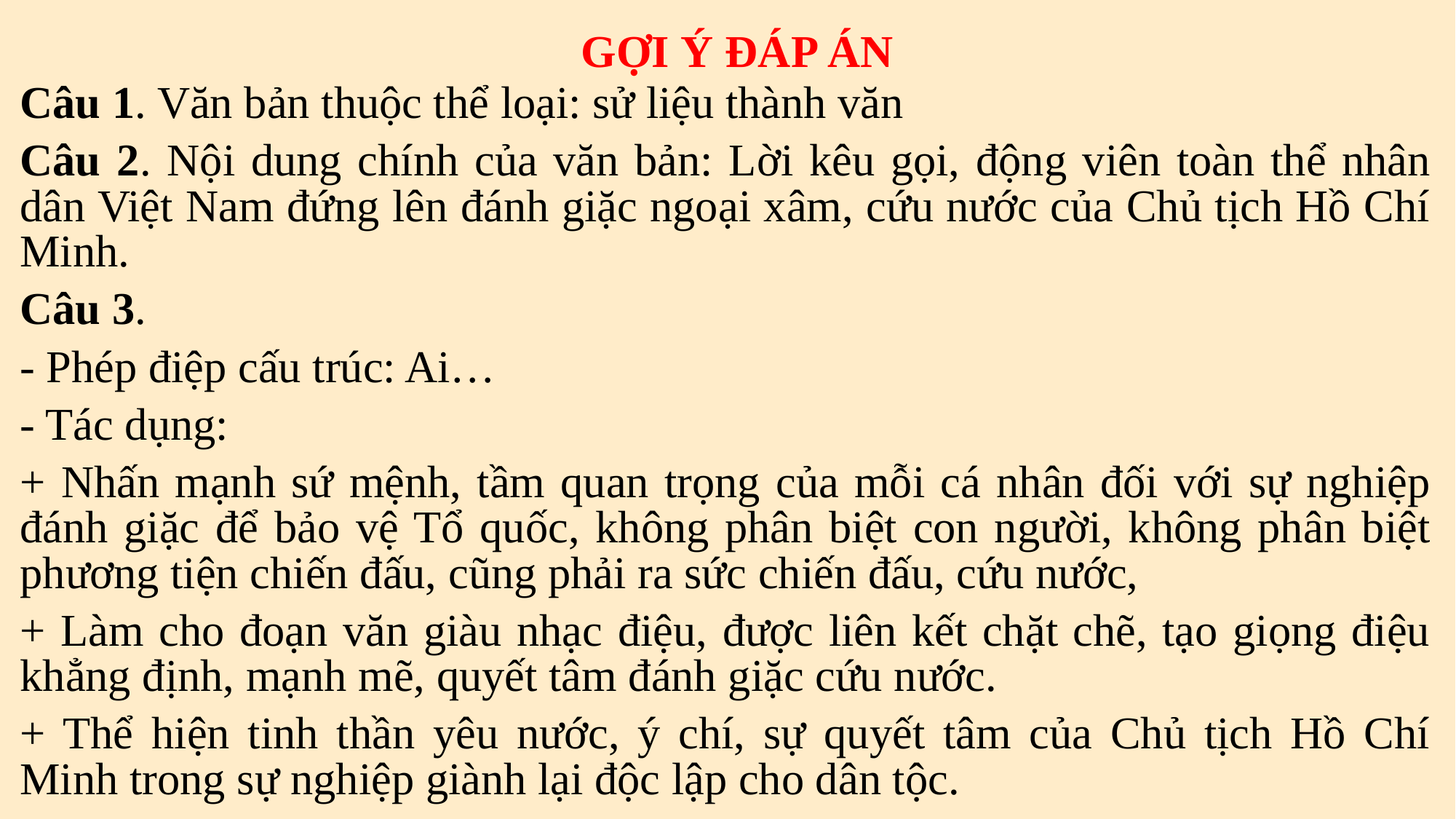

GỢI Ý ĐÁP ÁN
Câu 1. Văn bản thuộc thể loại: sử liệu thành văn
Câu 2. Nội dung chính của văn bản: Lời kêu gọi, động viên toàn thể nhân dân Việt Nam đứng lên đánh giặc ngoại xâm, cứu nước của Chủ tịch Hồ Chí Minh.
Câu 3.
- Phép điệp cấu trúc: Ai…
- Tác dụng:
+ Nhấn mạnh sứ mệnh, tầm quan trọng của mỗi cá nhân đối với sự nghiệp đánh giặc để bảo vệ Tổ quốc, không phân biệt con người, không phân biệt phương tiện chiến đấu, cũng phải ra sức chiến đấu, cứu nước,
+ Làm cho đoạn văn giàu nhạc điệu, được liên kết chặt chẽ, tạo giọng điệu khẳng định, mạnh mẽ, quyết tâm đánh giặc cứu nước.
+ Thể hiện tinh thần yêu nước, ý chí, sự quyết tâm của Chủ tịch Hồ Chí Minh trong sự nghiệp giành lại độc lập cho dân tộc.